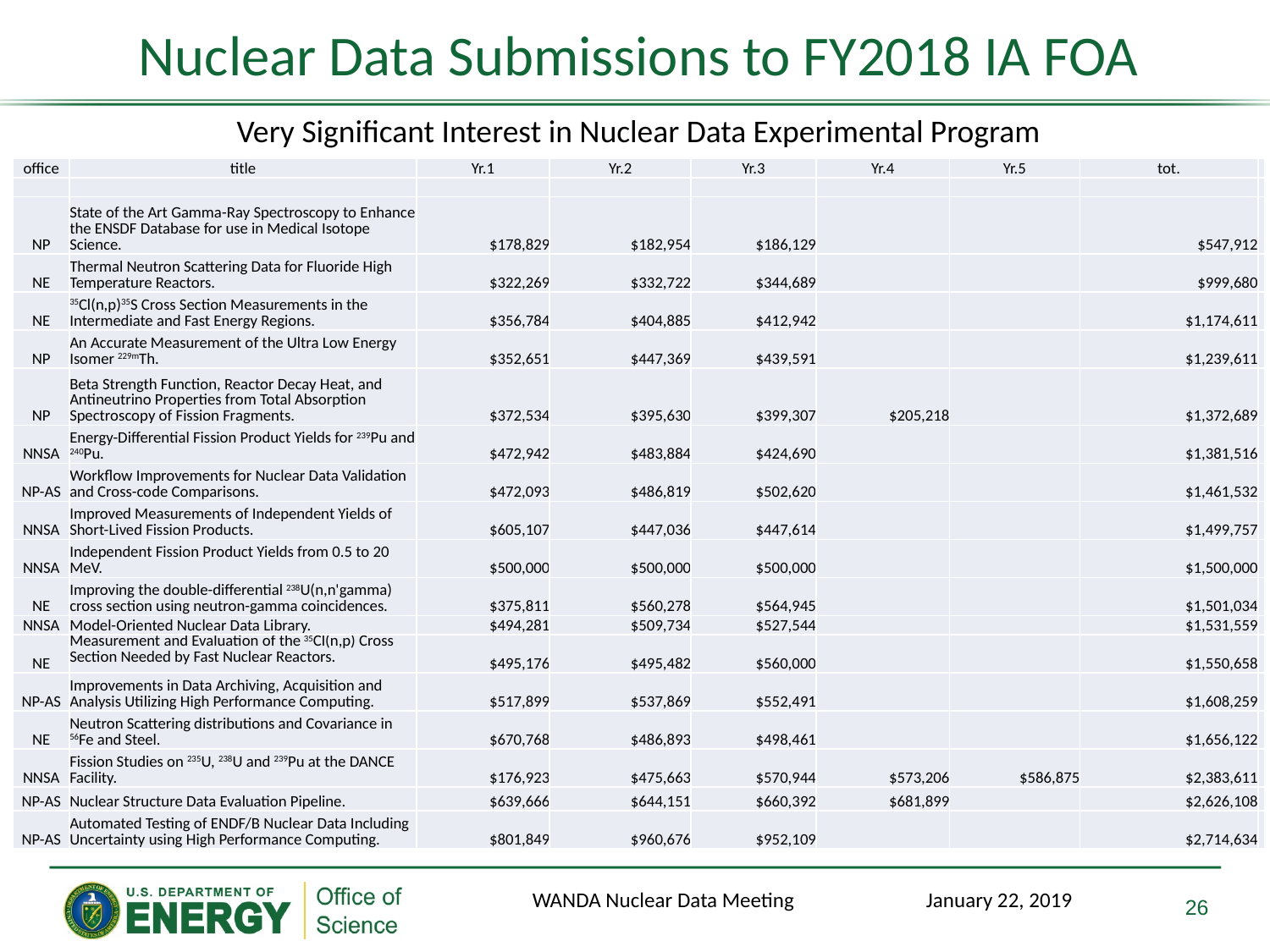

# Nuclear Data Submissions to FY2018 IA FOA
Very Significant Interest in Nuclear Data Experimental Program
| office | title | Yr.1 | Yr.2 | Yr.3 | Yr.4 | Yr.5 | tot. |  |
| --- | --- | --- | --- | --- | --- | --- | --- | --- |
|  |  |  |  |  |  |  |  |  |
| NP | State of the Art Gamma-Ray Spectroscopy to Enhance the ENSDF Database for use in Medical Isotope Science. | $178,829 | $182,954 | $186,129 |  |  | $547,912 |  |
| NE | Thermal Neutron Scattering Data for Fluoride High Temperature Reactors. | $322,269 | $332,722 | $344,689 |  |  | $999,680 |  |
| NE | 35Cl(n,p)35S Cross Section Measurements in the Intermediate and Fast Energy Regions. | $356,784 | $404,885 | $412,942 |  |  | $1,174,611 |  |
| NP | An Accurate Measurement of the Ultra Low Energy Isomer 229mTh. | $352,651 | $447,369 | $439,591 |  |  | $1,239,611 |  |
| NP | Beta Strength Function, Reactor Decay Heat, and Antineutrino Properties from Total Absorption Spectroscopy of Fission Fragments. | $372,534 | $395,630 | $399,307 | $205,218 |  | $1,372,689 |  |
| NNSA | Energy-Differential Fission Product Yields for 239Pu and 240Pu. | $472,942 | $483,884 | $424,690 |  |  | $1,381,516 |  |
| NP-AS | Workflow Improvements for Nuclear Data Validation and Cross-code Comparisons. | $472,093 | $486,819 | $502,620 |  |  | $1,461,532 |  |
| NNSA | Improved Measurements of Independent Yields of Short-Lived Fission Products. | $605,107 | $447,036 | $447,614 |  |  | $1,499,757 |  |
| NNSA | Independent Fission Product Yields from 0.5 to 20 MeV. | $500,000 | $500,000 | $500,000 |  |  | $1,500,000 |  |
| NE | Improving the double-differential 238U(n,n'gamma) cross section using neutron-gamma coincidences. | $375,811 | $560,278 | $564,945 |  |  | $1,501,034 |  |
| NNSA | Model-Oriented Nuclear Data Library. | $494,281 | $509,734 | $527,544 |  |  | $1,531,559 |  |
| NE | Measurement and Evaluation of the 35Cl(n,p) Cross Section Needed by Fast Nuclear Reactors. | $495,176 | $495,482 | $560,000 |  |  | $1,550,658 |  |
| NP-AS | Improvements in Data Archiving, Acquisition and Analysis Utilizing High Performance Computing. | $517,899 | $537,869 | $552,491 |  |  | $1,608,259 |  |
| NE | Neutron Scattering distributions and Covariance in 56Fe and Steel. | $670,768 | $486,893 | $498,461 |  |  | $1,656,122 |  |
| NNSA | Fission Studies on 235U, 238U and 239Pu at the DANCE Facility. | $176,923 | $475,663 | $570,944 | $573,206 | $586,875 | $2,383,611 |  |
| NP-AS | Nuclear Structure Data Evaluation Pipeline. | $639,666 | $644,151 | $660,392 | $681,899 |  | $2,626,108 |  |
| NP-AS | Automated Testing of ENDF/B Nuclear Data Including Uncertainty using High Performance Computing. | $801,849 | $960,676 | $952,109 |  |  | $2,714,634 |  |
26